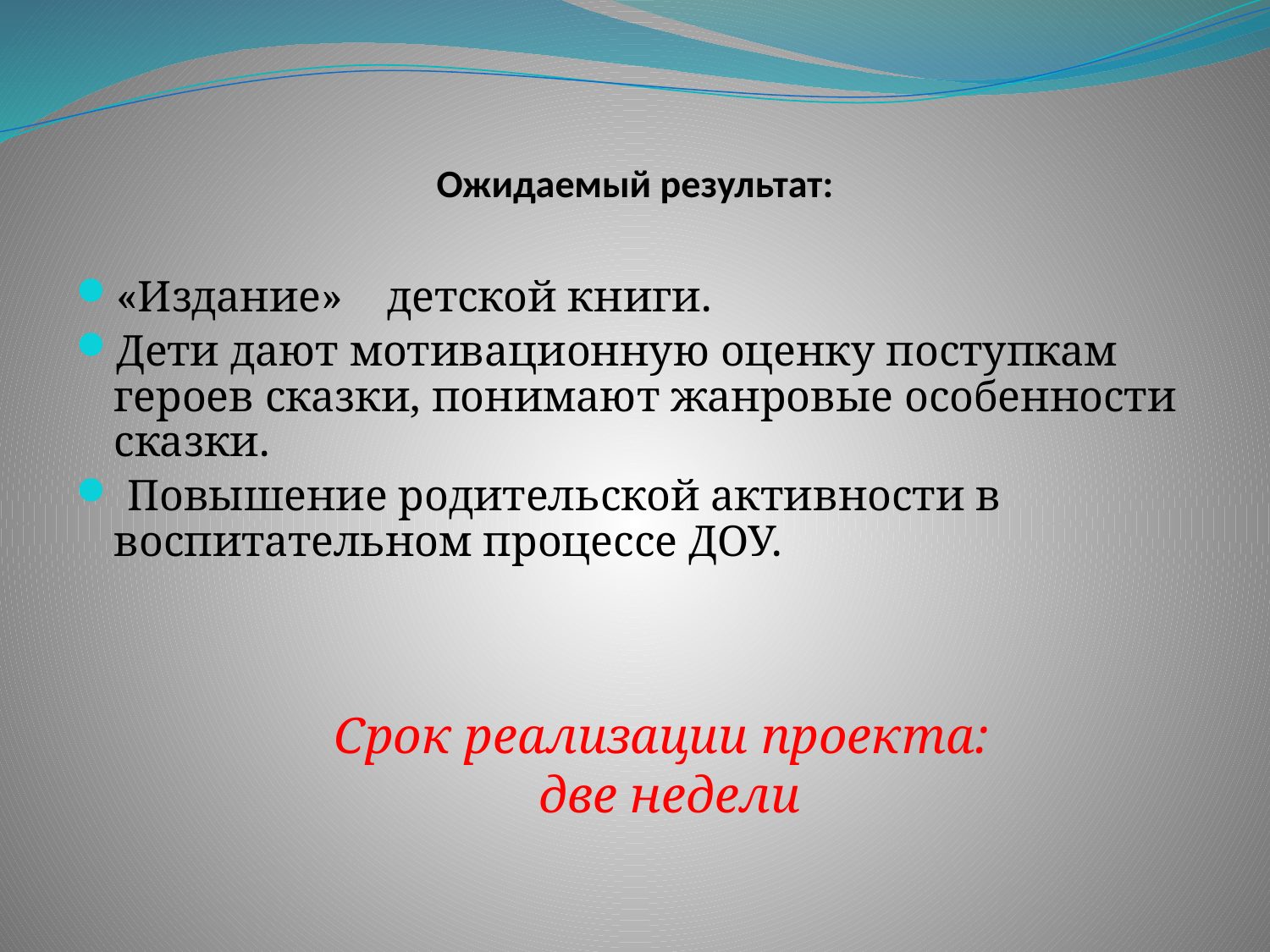

# Ожидаемый результат:
«Издание»    детской книги.
Дети дают мотивационную оценку поступкам героев сказки, понимают жанровые особенности сказки.
 Повышение родительской активности в воспитательном процессе ДОУ.

                    Срок реализации проекта:
                                 две недели